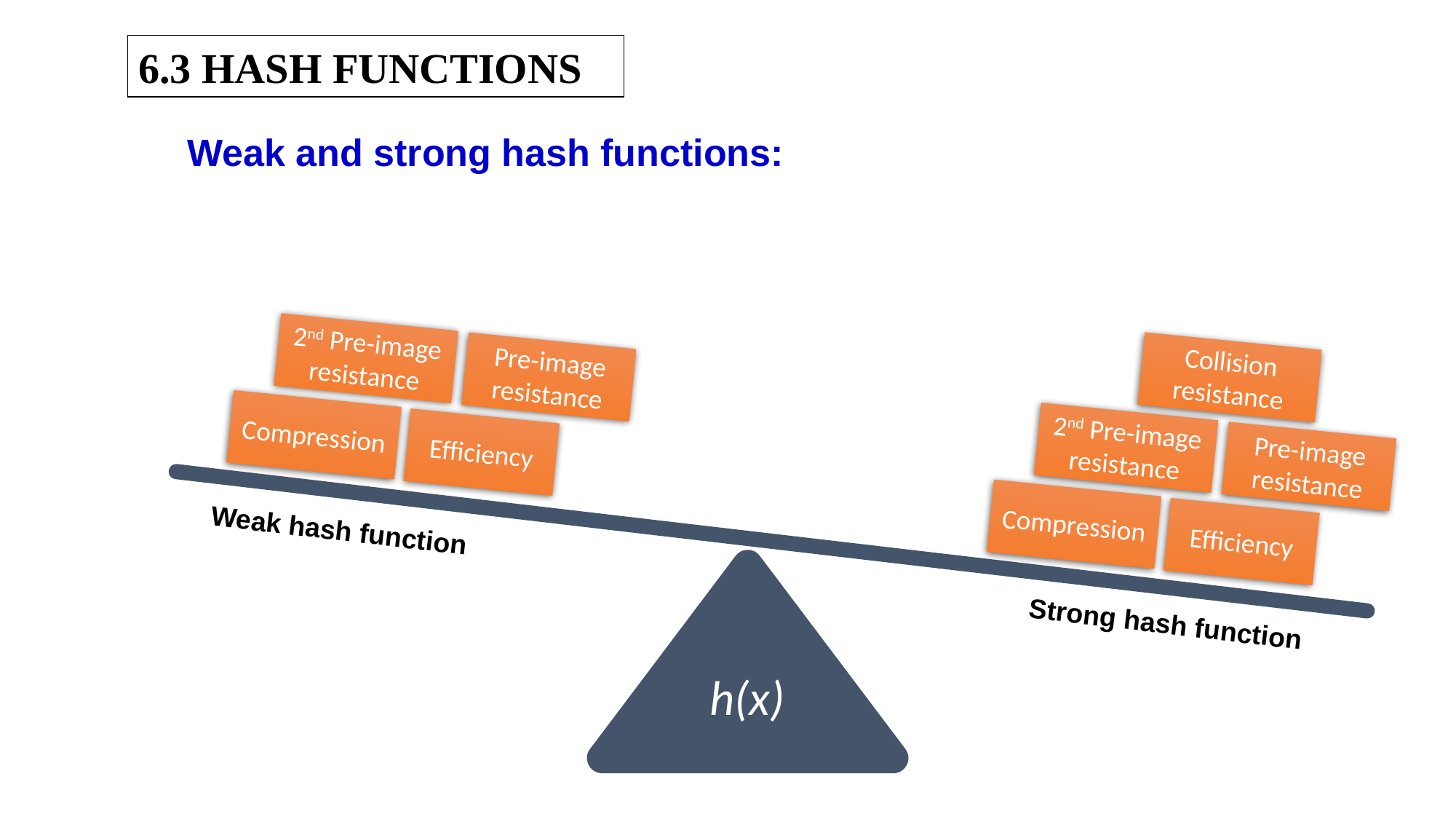

6.3 HASH FUNCTIONS
Weak and strong hash functions:
2nd Pre-image resistance
Pre-image resistance
Collision resistance
Compression
2nd Pre-image resistance
Efficiency
Pre-image resistance
Compression
Efficiency
Weak hash function
h(x)

Strong hash function